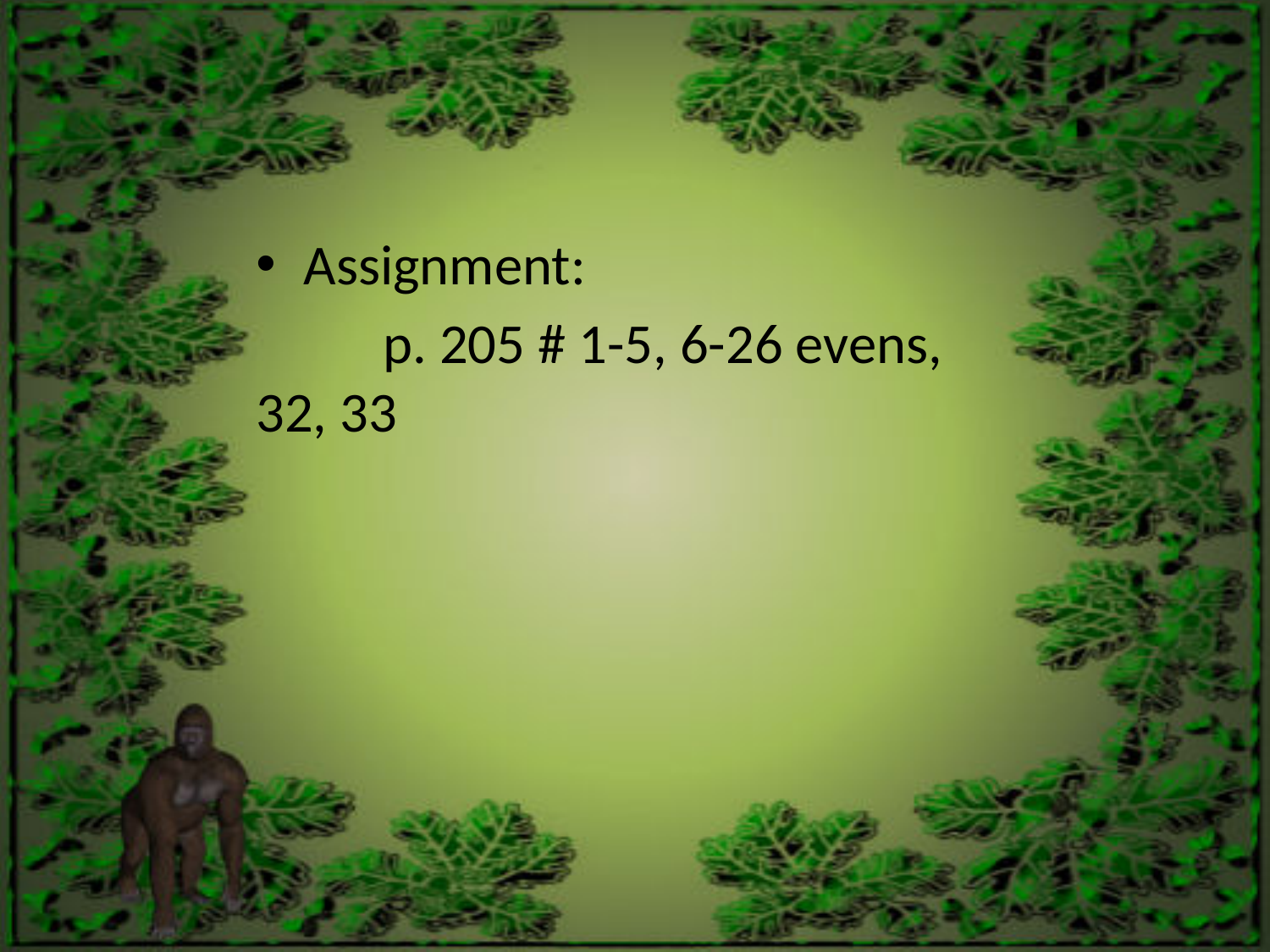

Assignment:
	p. 205 # 1-5, 6-26 evens, 32, 33